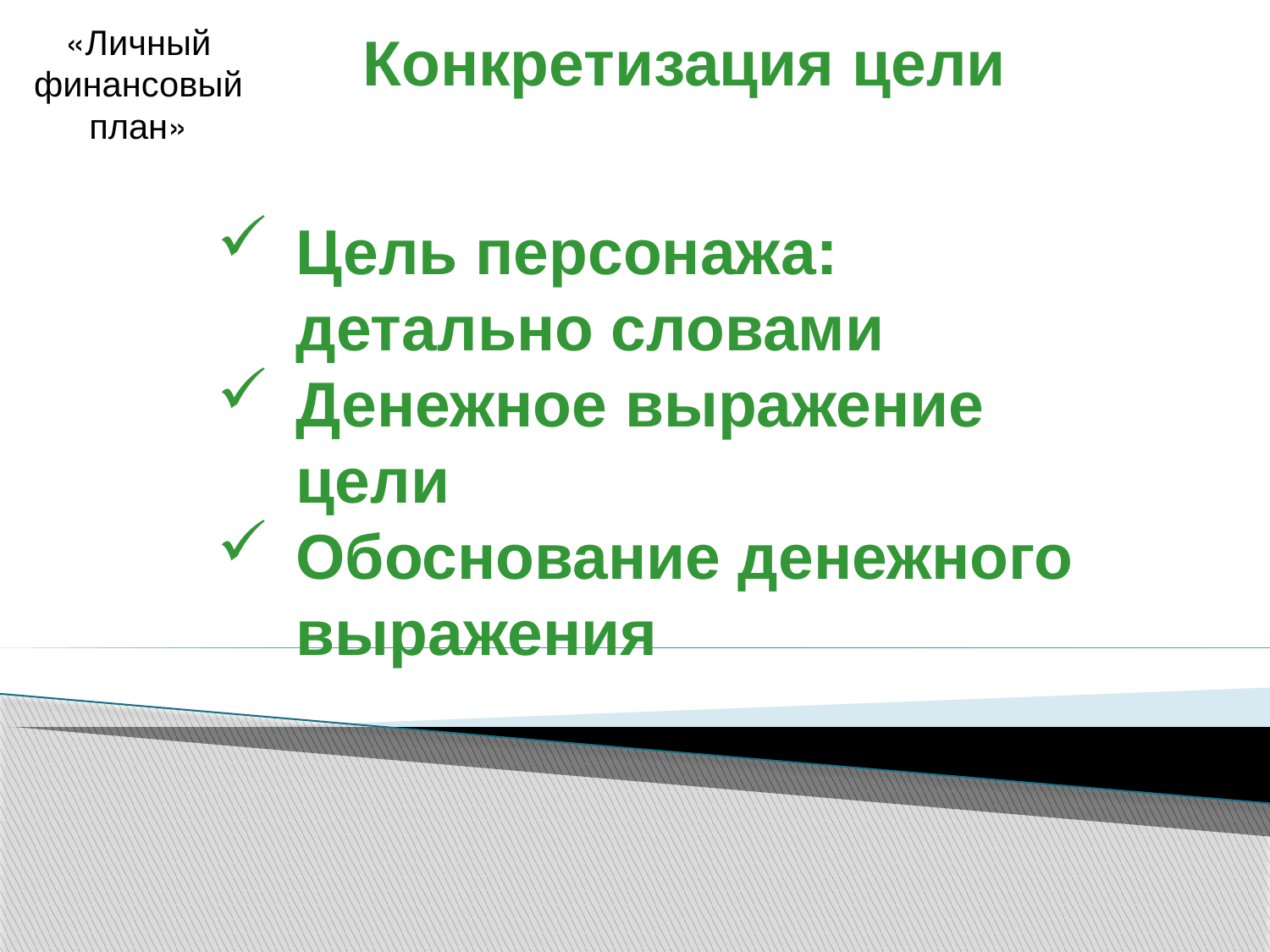

«Личный финансовый план»
Конкретизация цели
Цель персонажа: детально словами
Денежное выражение цели
Обоснование денежного выражения